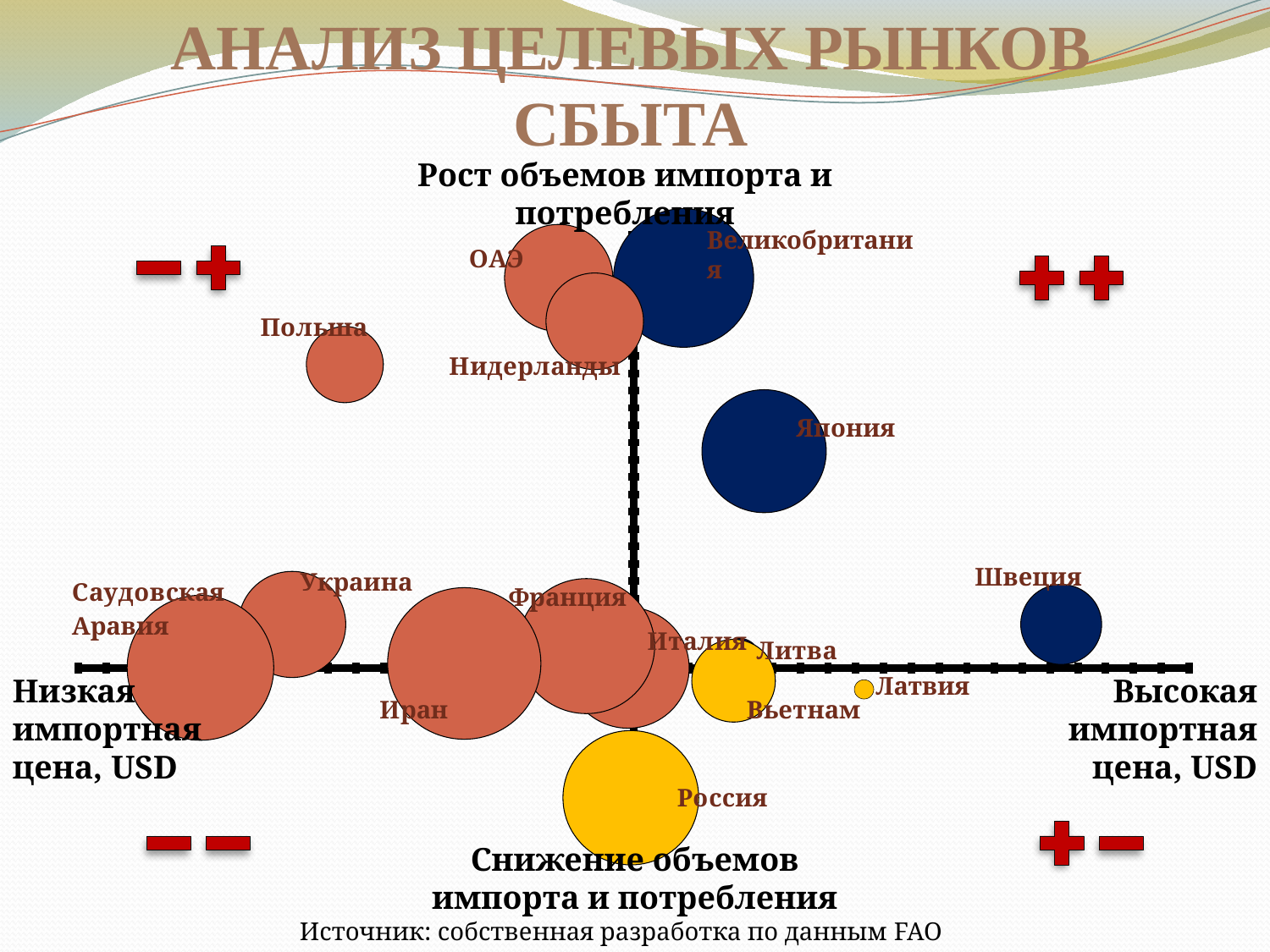

# Анализ целевых рынков сбыта
Рост объемов импорта и потребления

### Chart

| Category |  |
|---|---|
Великобритания

Япония
Швеция
Франция
Низкая импортная
цена, USD
Латвия
Высокая импортная
 цена, USD

Снижение объемов импорта и потребления
Источник: собственная разработка по данным FAO